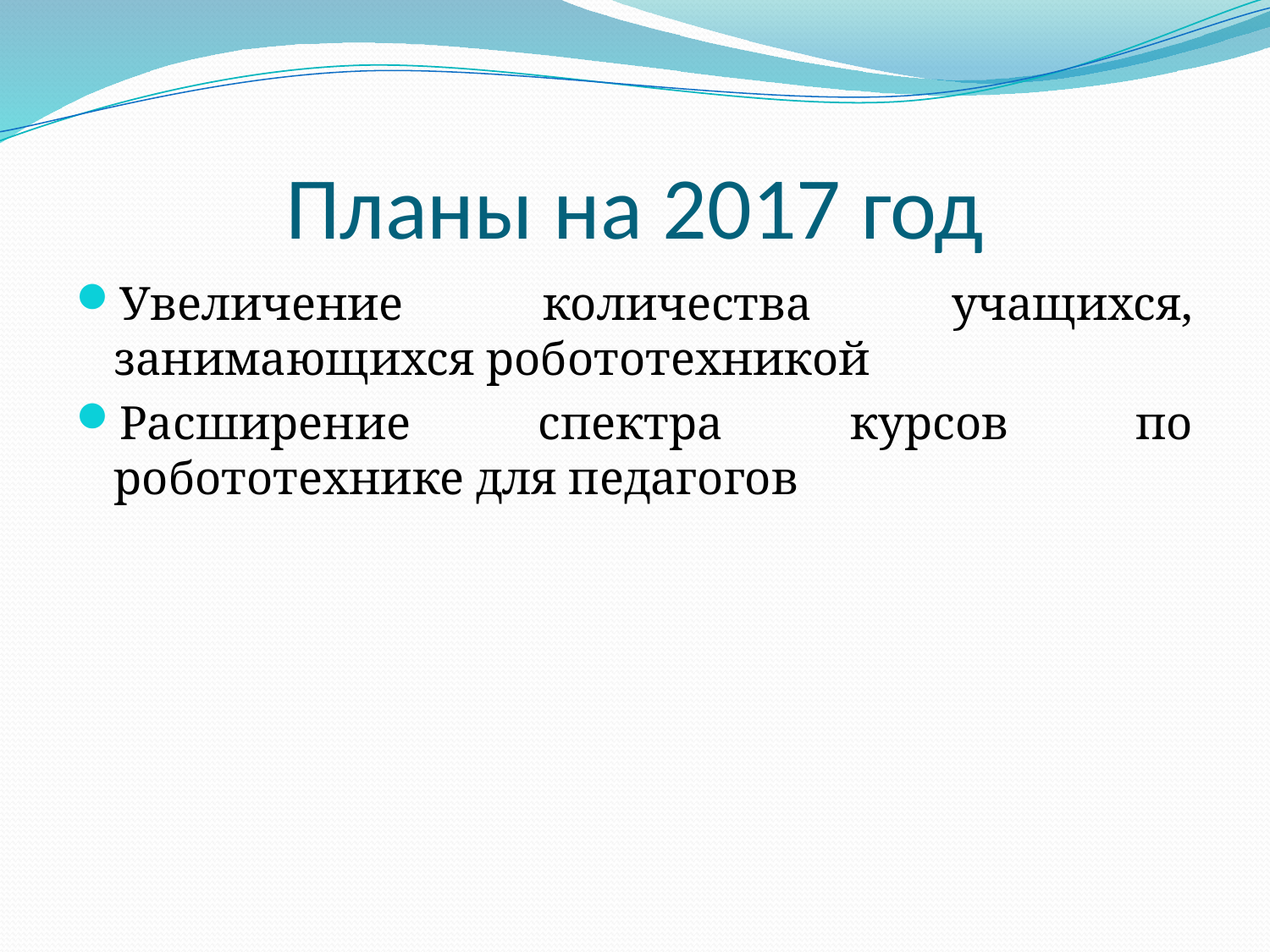

# Планы на 2017 год
Увеличение количества учащихся, занимающихся робототехникой
Расширение спектра курсов по робототехнике для педагогов